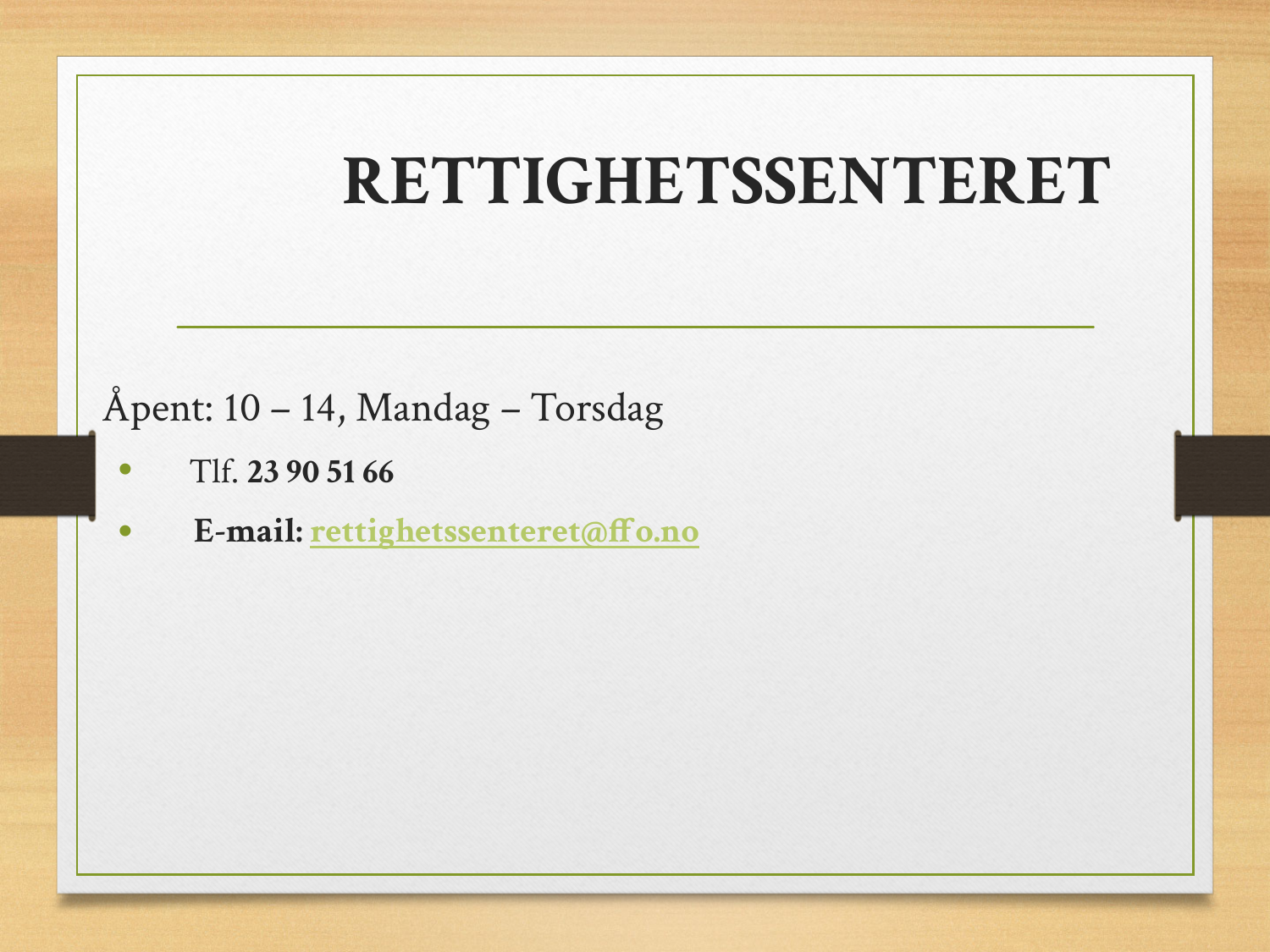

# RETTIGHETSSENTERET

     Åpent: 10 – 14, Mandag – Torsdag
    Tlf. 23 90 51 66
     E-mail: rettighetssenteret@ffo.no